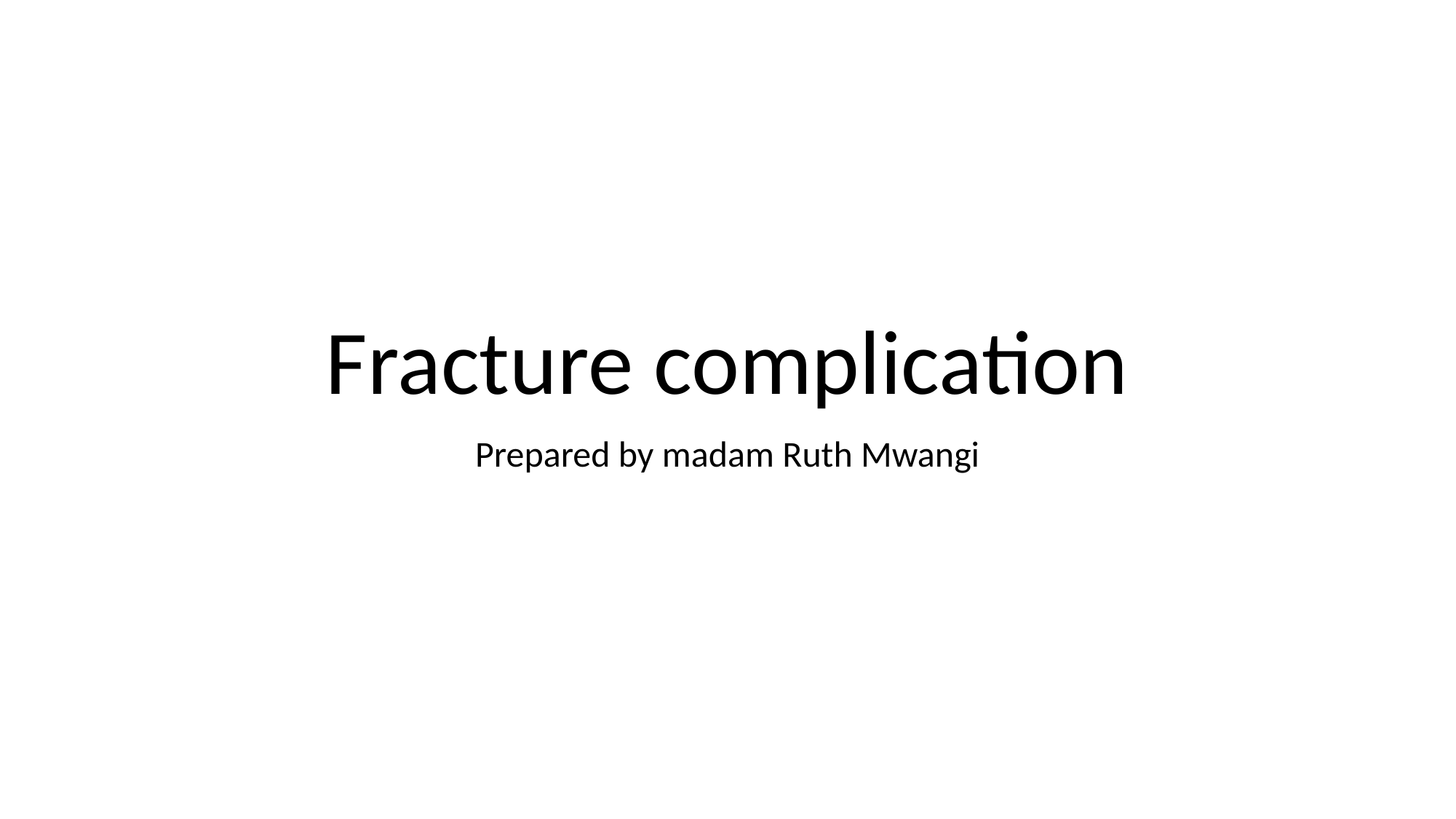

# Fracture complication
Prepared by madam Ruth Mwangi